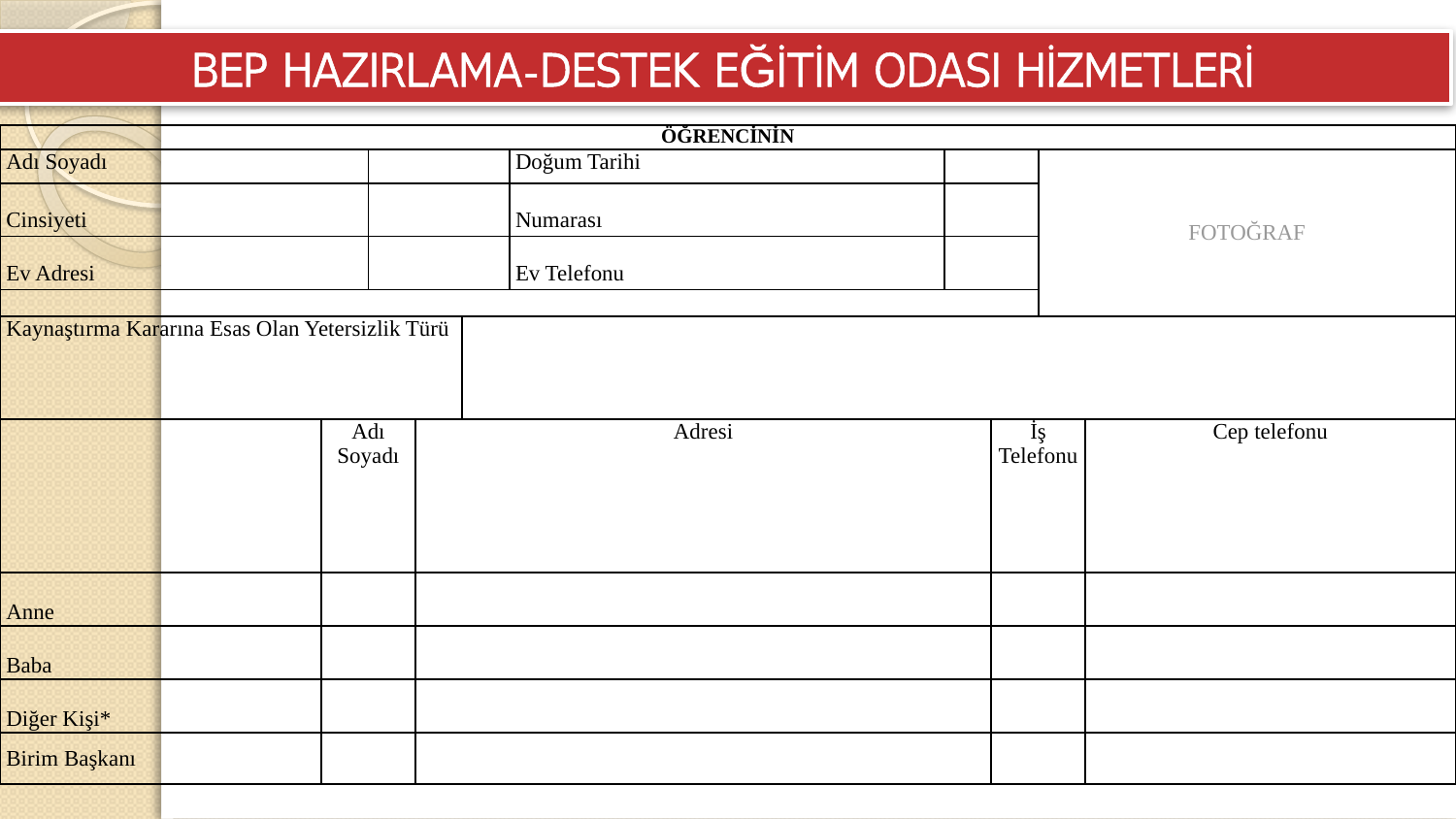

BEP HAZIRLAMA-DESTEK EĞİTİM ODASI HİZMETLERİ
| ÖĞRENCİNİN |  |  |  |  |  |  |  |  |  |
| --- | --- | --- | --- | --- | --- | --- | --- | --- | --- |
| Adı Soyadı |  |  |  |  | Doğum Tarihi |  |  | FOTOĞRAF |  |
| Cinsiyeti |  |  |  |  | Numarası |  |  |  |  |
| Ev Adresi |  |  |  |  | Ev Telefonu |  |  |  |  |
|  |  |  |  |  |  |  |  |  |  |
| Kaynaştırma Kararına Esas Olan Yetersizlik Türü |  |  |  |  |  |  |  |  |  |
|  | Adı Soyadı |  | Adresi |  |  |  | İş Telefonu |  | Cep telefonu |
| Anne |  |  |  |  |  |  |  |  |  |
| Baba |  |  |  |  |  |  |  |  |  |
| Diğer Kişi\* |  |  |  |  |  |  |  |  |  |
| Birim Başkanı |  |  |  |  |  |  |  |  |  |